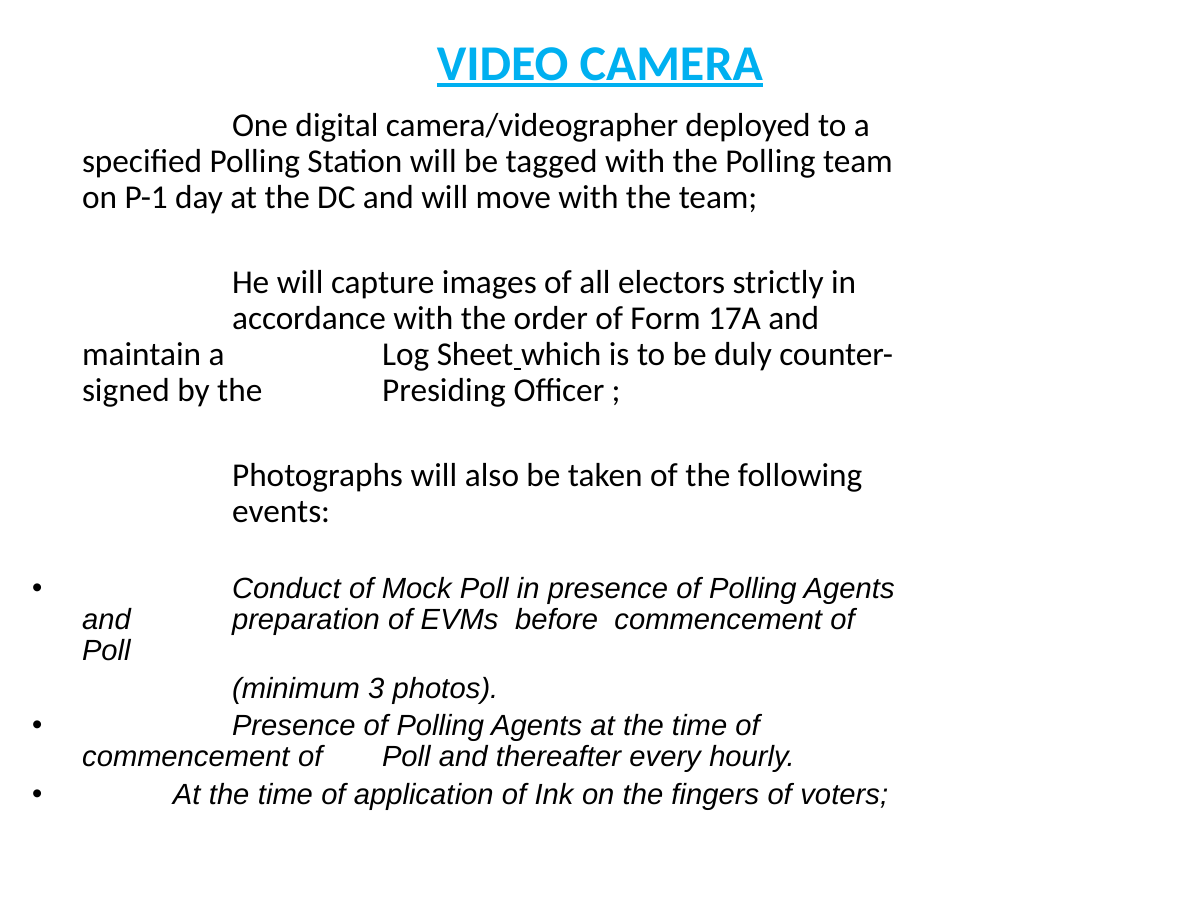

# VIDEO CAMERA
		One digital camera/videographer deployed to a specified Polling Station will be tagged with the Polling team on P-1 day at the DC and will move with the team;

		He will capture images of all electors strictly in 	accordance with the order of Form 17A and 	maintain a 	Log Sheet which is to be duly counter- signed by the 	Presiding Officer ;

		Photographs will also be taken of the following 	events:

	Conduct of Mock Poll in presence of Polling Agents and 	preparation of EVMs  before  commencement of Poll
		(minimum 3 photos).
	Presence of Polling Agents at the time of commencement of 	Poll and thereafter every hourly.
           At the time of application of Ink on the fingers of voters;